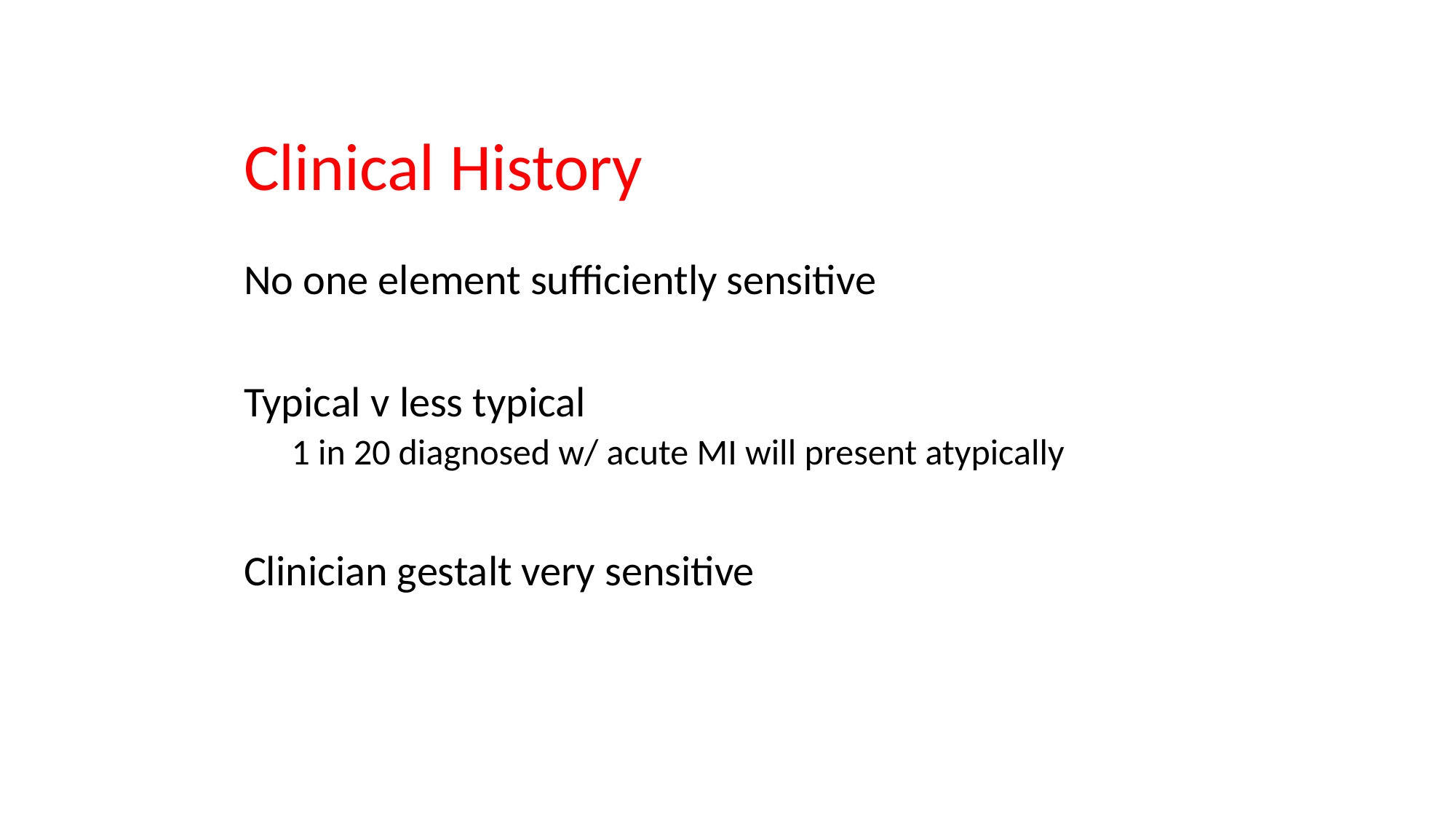

Clinical History
No one element sufficiently sensitive

Typical v less typical
1 in 20 diagnosed w/ acute MI will present atypically

Clinician gestalt very sensitive